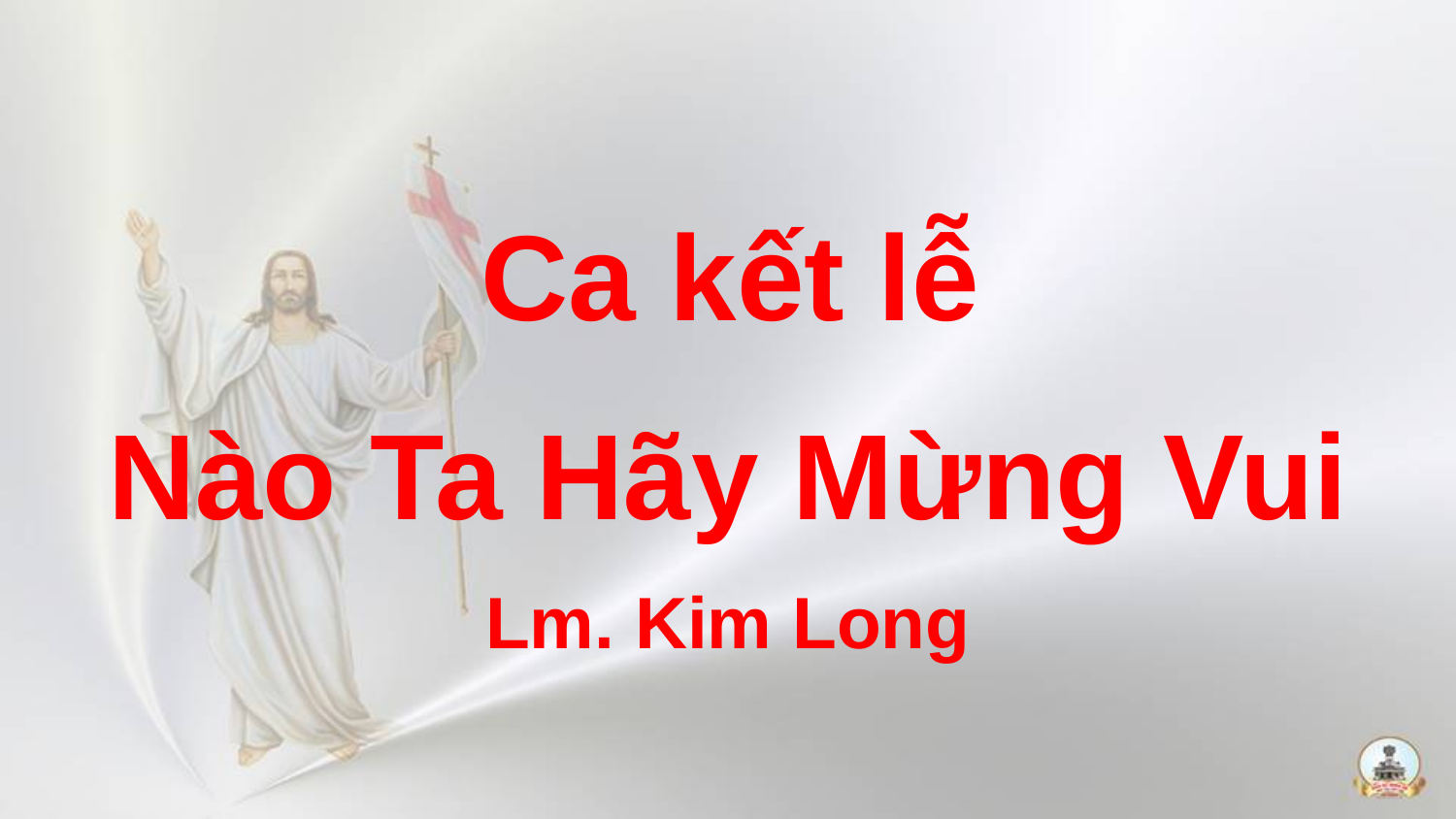

Ca kết lễ
Nào Ta Hãy Mừng Vui
Lm. Kim Long